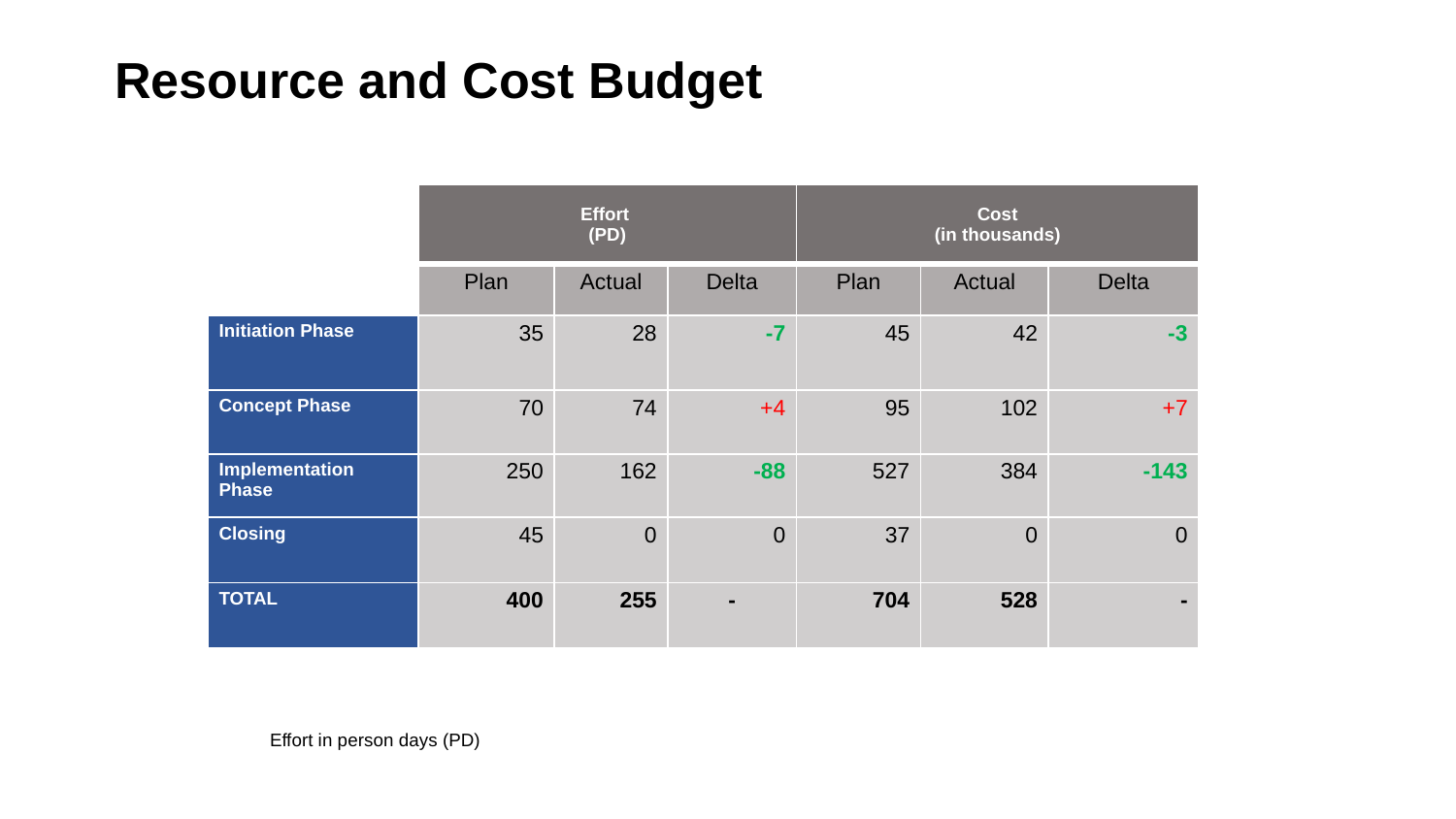

# Resource and Cost Budget
|  | Effort (PD) |  |  | Cost (in thousands) |  |  |
| --- | --- | --- | --- | --- | --- | --- |
|  | Plan | Actual | Delta | Plan | Actual | Delta |
| Initiation Phase | 35 | 28 | -7 | 45 | 42 | -3 |
| Concept Phase | 70 | 74 | +4 | 95 | 102 | +7 |
| Implementation Phase | 250 | 162 | -88 | 527 | 384 | -143 |
| Closing | 45 | 0 | 0 | 37 | 0 | 0 |
| TOTAL | 400 | 255 | - | 704 | 528 | - |
Effort in person days (PD)